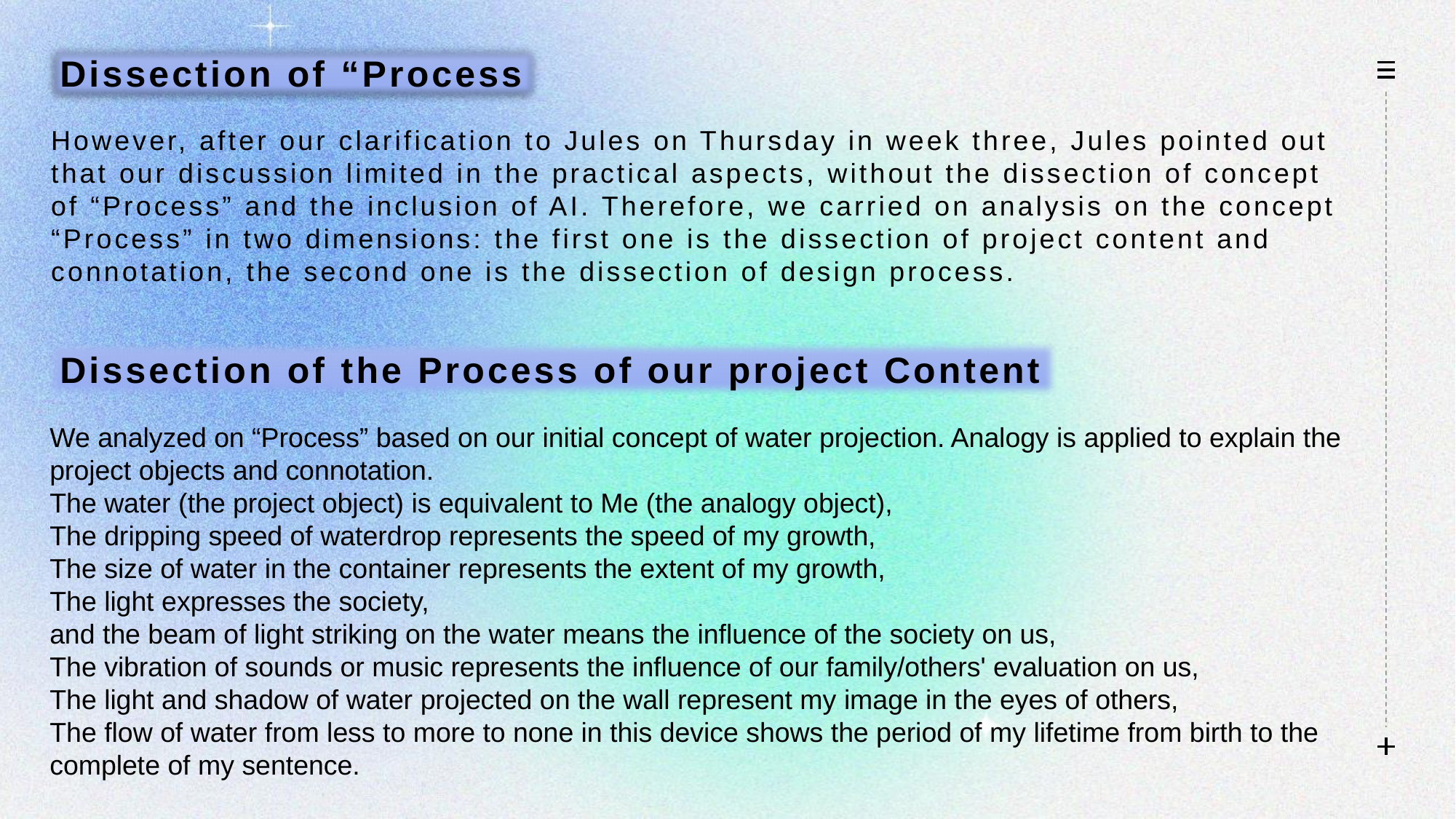

Dissection of “Process
However, after our clarification to Jules on Thursday in week three, Jules pointed out that our discussion limited in the practical aspects, without the dissection of concept of “Process” and the inclusion of AI. Therefore, we carried on analysis on the concept “Process” in two dimensions: the first one is the dissection of project content and connotation, the second one is the dissection of design process.
Dissection of the Process of our project Content
We analyzed on “Process” based on our initial concept of water projection. Analogy is applied to explain the project objects and connotation. The water (the project object) is equivalent to Me (the analogy object),The dripping speed of waterdrop represents the speed of my growth,The size of water in the container represents the extent of my growth,The light expresses the society,and the beam of light striking on the water means the influence of the society on us,The vibration of sounds or music represents the influence of our family/others' evaluation on us, The light and shadow of water projected on the wall represent my image in the eyes of others,The flow of water from less to more to none in this device shows the period of my lifetime from birth to the complete of my sentence.